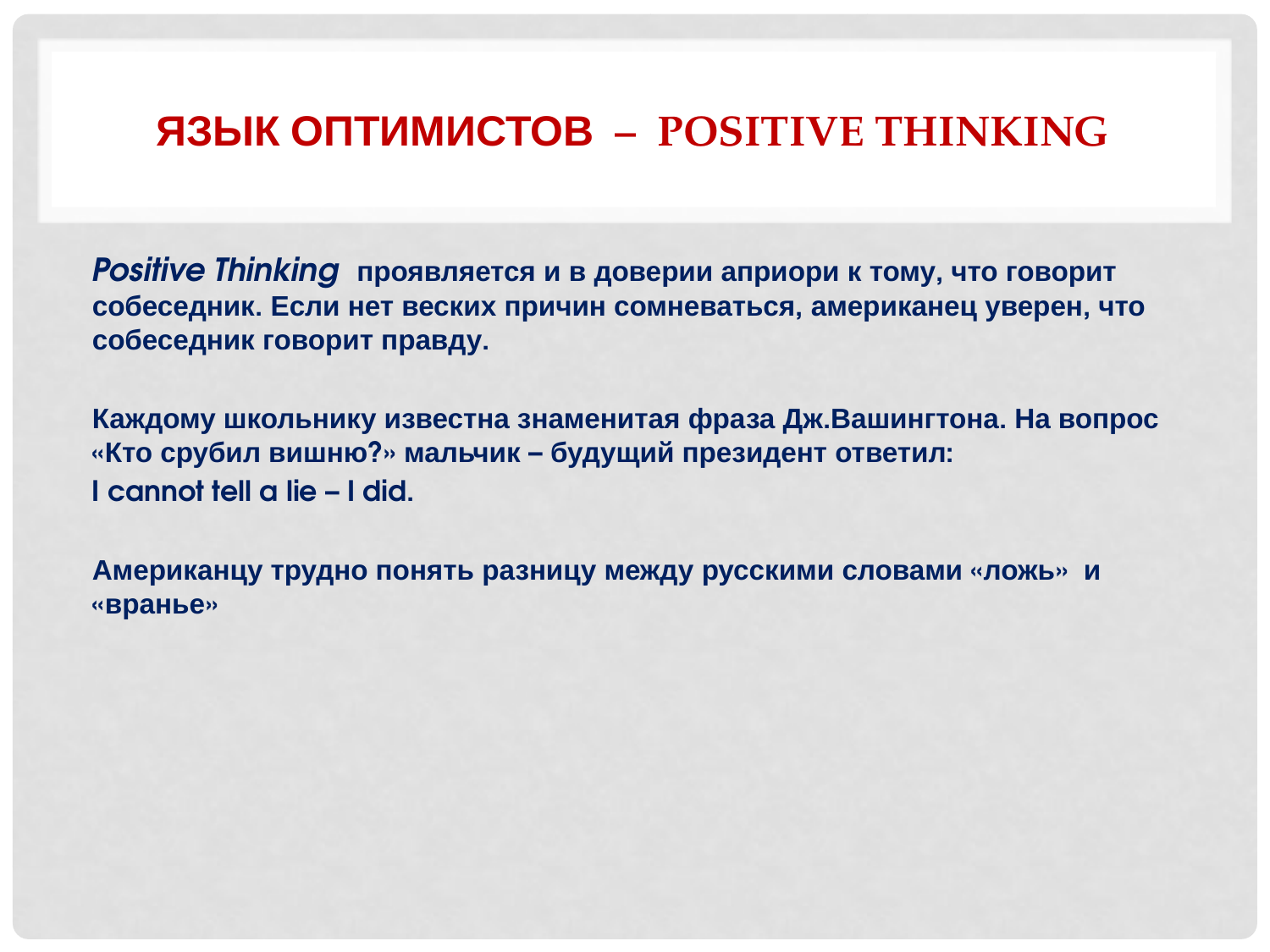

# Язык оптимистов  –  positive thinking
Positive Thinking  проявляется и в доверии априори к тому, что говорит собеседник. Если нет веских причин сомневаться, американец уверен, что собеседник говорит правду.

Каждому школьнику известна знаменитая фраза Дж.Вашингтона. На вопрос «Кто срубил вишню?» мальчик – будущий президент ответил:
I cannot tell a lie – I did.

Американцу трудно понять разницу между русскими словами «ложь»  и  «вранье»